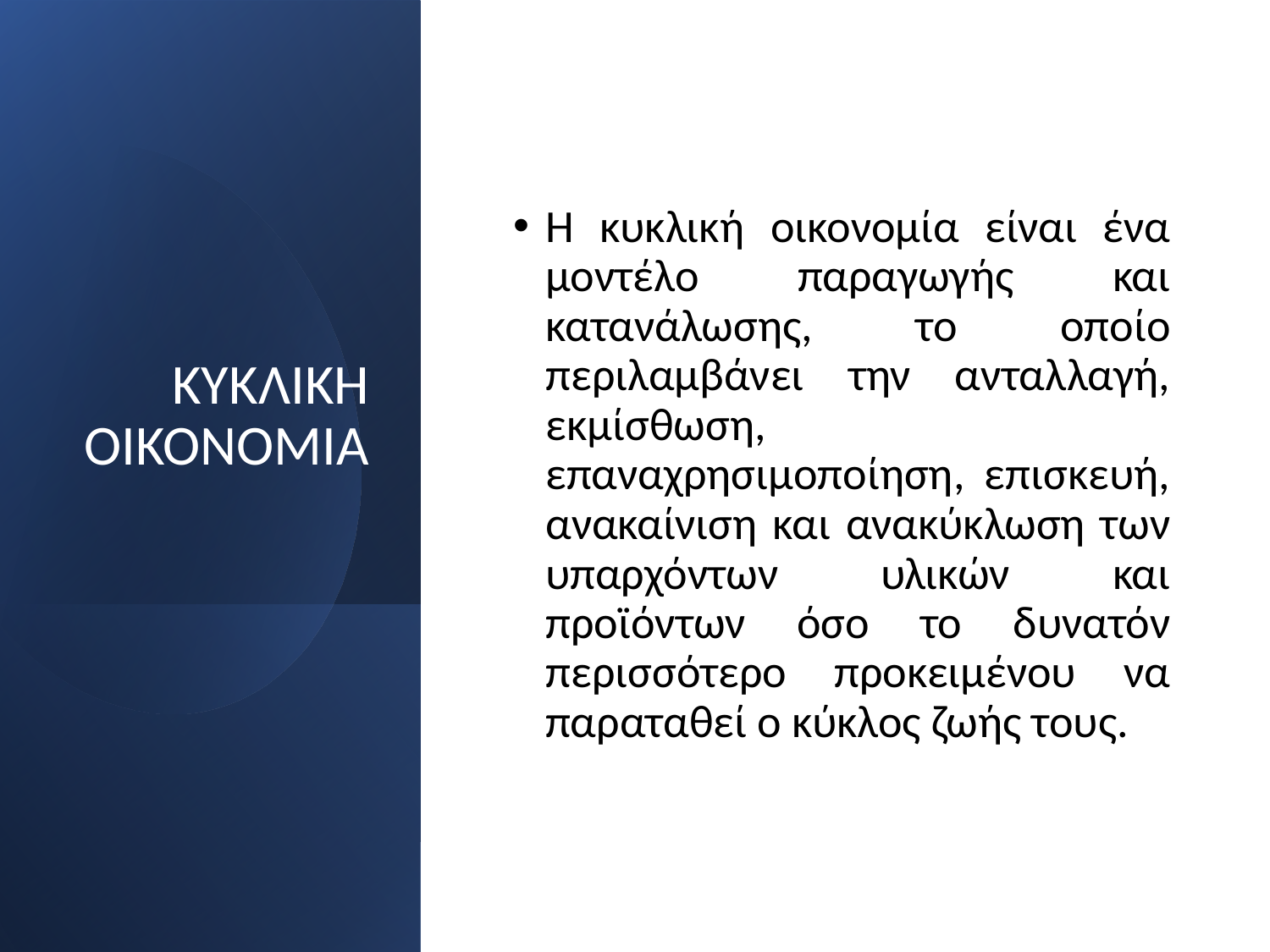

# ΚΥΚΛΙΚΗ ΟΙΚΟΝΟΜΙΑ
Η κυκλική οικονομία είναι ένα μοντέλο παραγωγής και κατανάλωσης, το οποίο περιλαμβάνει την ανταλλαγή, εκμίσθωση, επαναχρησιμοποίηση, επισκευή, ανακαίνιση και ανακύκλωση των υπαρχόντων υλικών και προϊόντων όσο το δυνατόν περισσότερο προκειμένου να παραταθεί ο κύκλος ζωής τους.

11